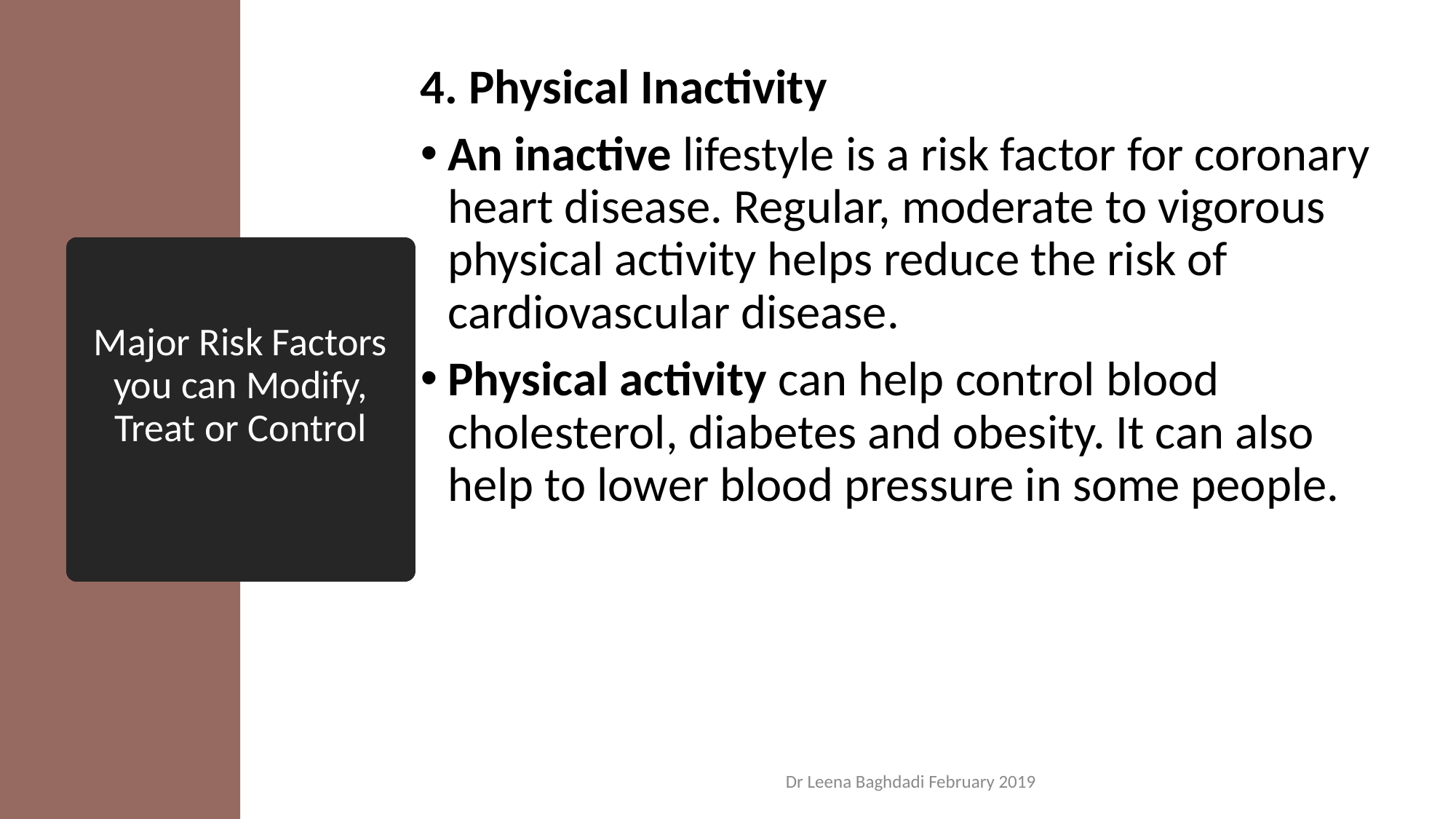

4. Physical Inactivity
An inactive lifestyle is a risk factor for coronary heart disease. Regular, moderate to vigorous physical activity helps reduce the risk of cardiovascular disease.
Physical activity can help control blood cholesterol, diabetes and obesity. It can also help to lower blood pressure in some people.

# Major Risk Factors you can Modify, Treat or Control
Dr Leena Baghdadi February 2019